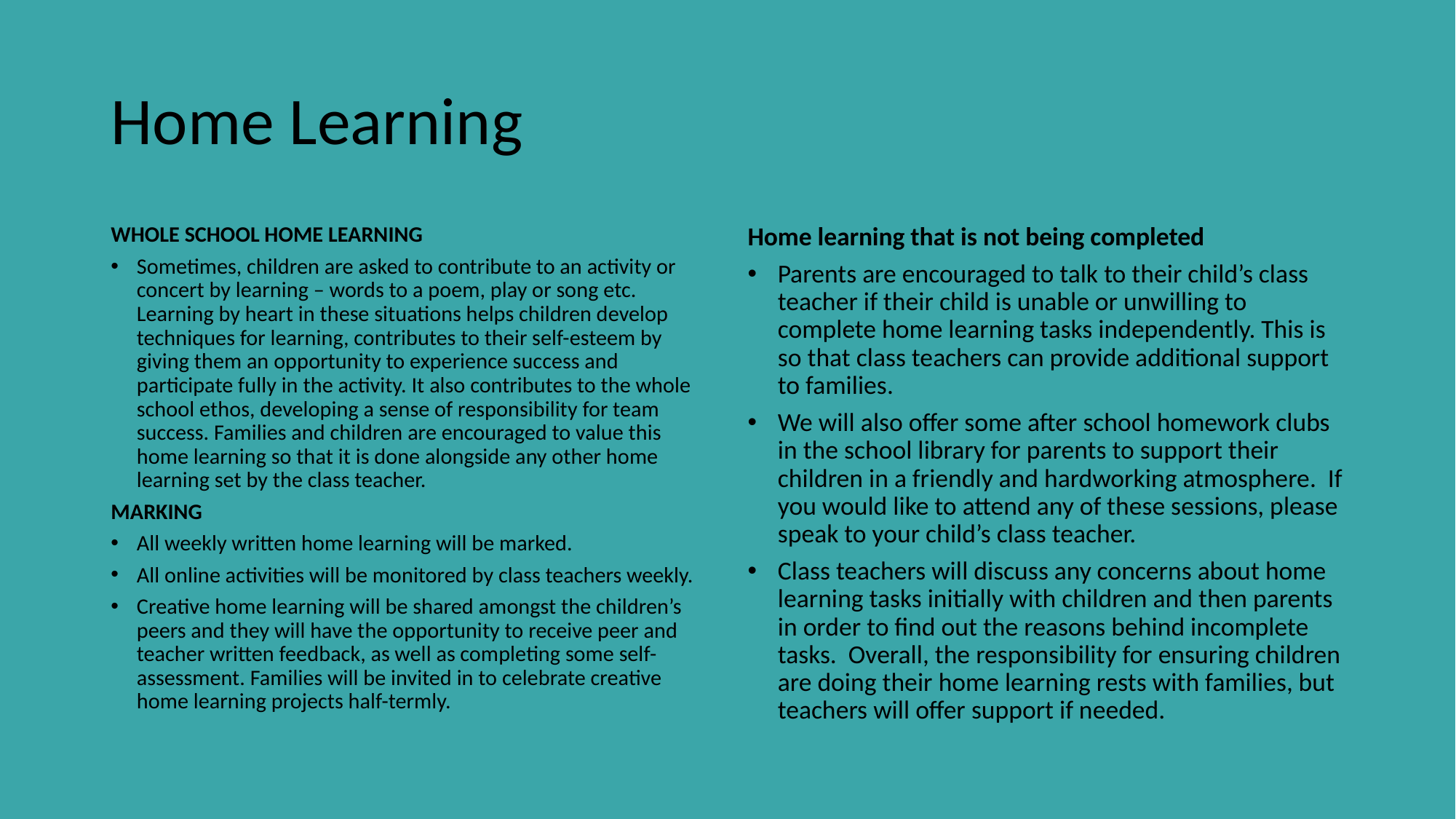

# Home Learning
WHOLE SCHOOL HOME LEARNING
Sometimes, children are asked to contribute to an activity or concert by learning – words to a poem, play or song etc. Learning by heart in these situations helps children develop techniques for learning, contributes to their self-esteem by giving them an opportunity to experience success and participate fully in the activity. It also contributes to the whole school ethos, developing a sense of responsibility for team success. Families and children are encouraged to value this home learning so that it is done alongside any other home learning set by the class teacher.
MARKING
All weekly written home learning will be marked.
All online activities will be monitored by class teachers weekly.
Creative home learning will be shared amongst the children’s peers and they will have the opportunity to receive peer and teacher written feedback, as well as completing some self-assessment. Families will be invited in to celebrate creative home learning projects half-termly.

Home learning that is not being completed
Parents are encouraged to talk to their child’s class teacher if their child is unable or unwilling to complete home learning tasks independently. This is so that class teachers can provide additional support to families.
We will also offer some after school homework clubs in the school library for parents to support their children in a friendly and hardworking atmosphere.  If you would like to attend any of these sessions, please speak to your child’s class teacher.
Class teachers will discuss any concerns about home learning tasks initially with children and then parents in order to find out the reasons behind incomplete tasks.  Overall, the responsibility for ensuring children are doing their home learning rests with families, but teachers will offer support if needed.